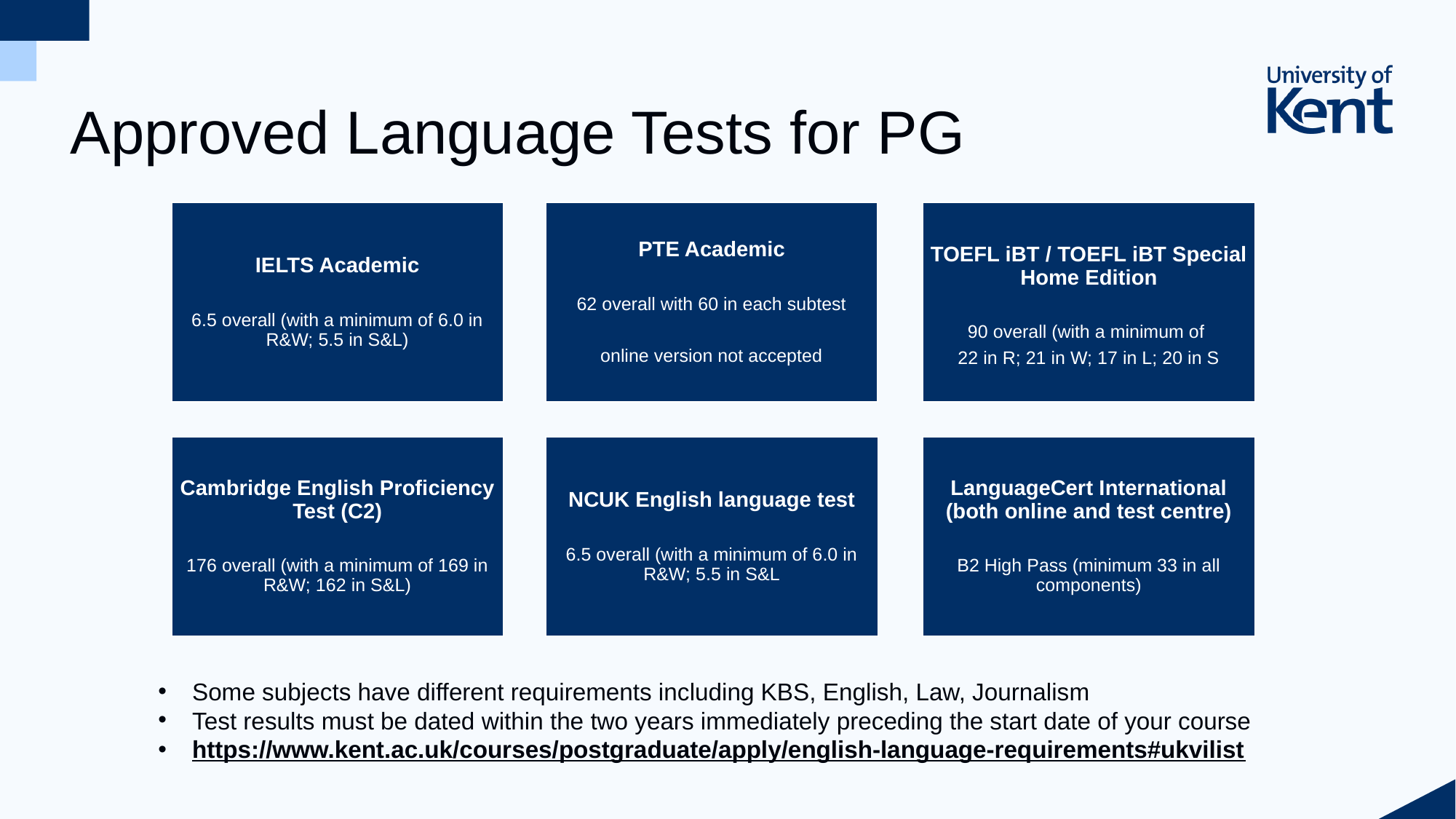

Approved Language Tests for PG
IELTS Academic

6.5 overall (with a minimum of 6.0 in R&W; 5.5 in S&L)
PTE Academic

62 overall with 60 in each subtest

online version not accepted

TOEFL iBT / TOEFL iBT Special Home Edition

90 overall (with a minimum of
22 in R; 21 in W; 17 in L; 20 in S

Cambridge English Proficiency Test (C2)

176 overall (with a minimum of 169 in R&W; 162 in S&L)
NCUK English language test

6.5 overall (with a minimum of 6.0 in R&W; 5.5 in S&L
LanguageCert International (both online and test centre)

B2 High Pass (minimum 33 in all components)
Some subjects have different requirements including KBS, English, Law, Journalism
Test results must be dated within the two years immediately preceding the start date of your course
https://www.kent.ac.uk/courses/postgraduate/apply/english-language-requirements#ukvilist